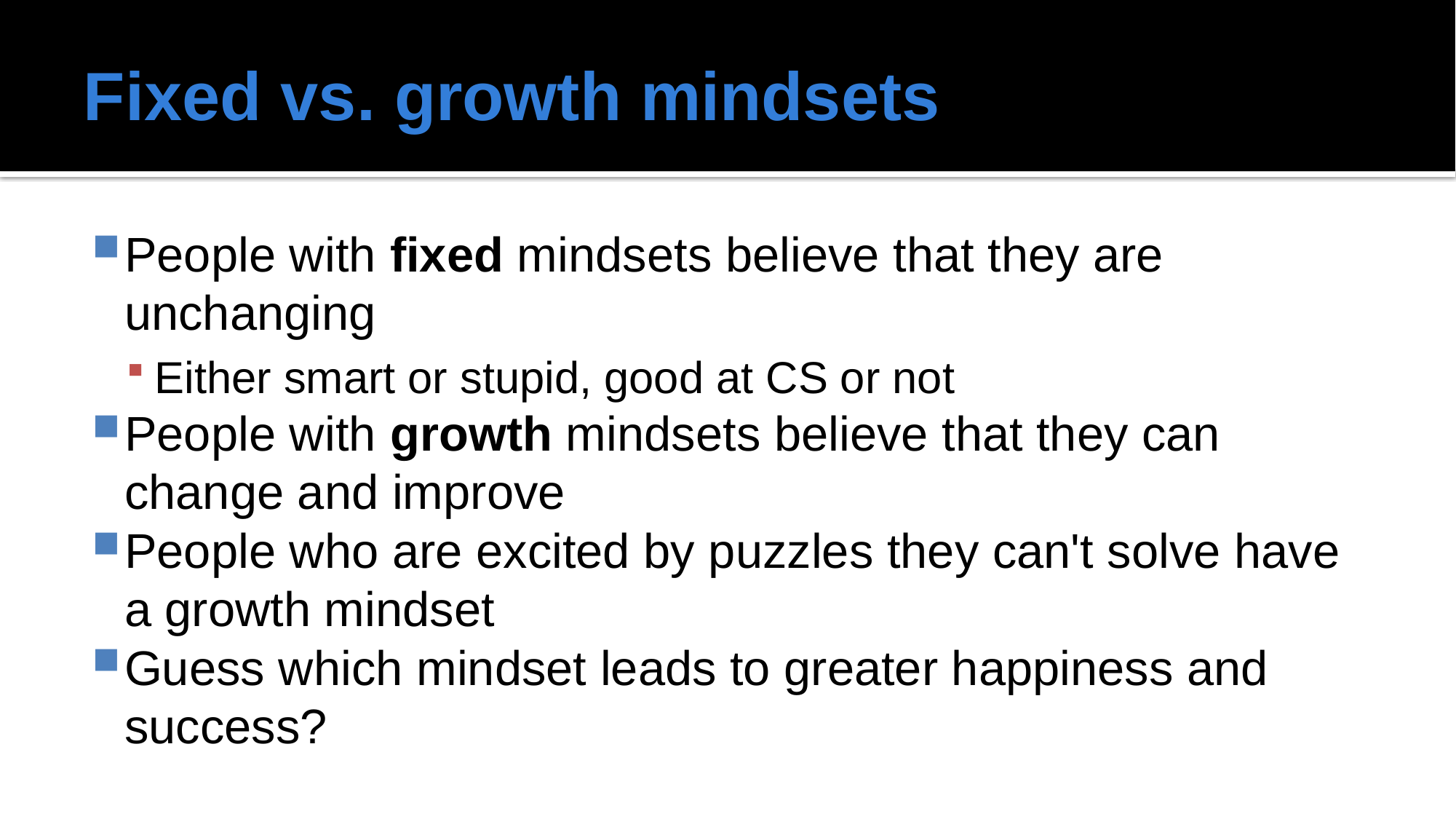

# Fixed vs. growth mindsets
People with fixed mindsets believe that they are unchanging
Either smart or stupid, good at CS or not
People with growth mindsets believe that they can change and improve
People who are excited by puzzles they can't solve have a growth mindset
Guess which mindset leads to greater happiness and success?